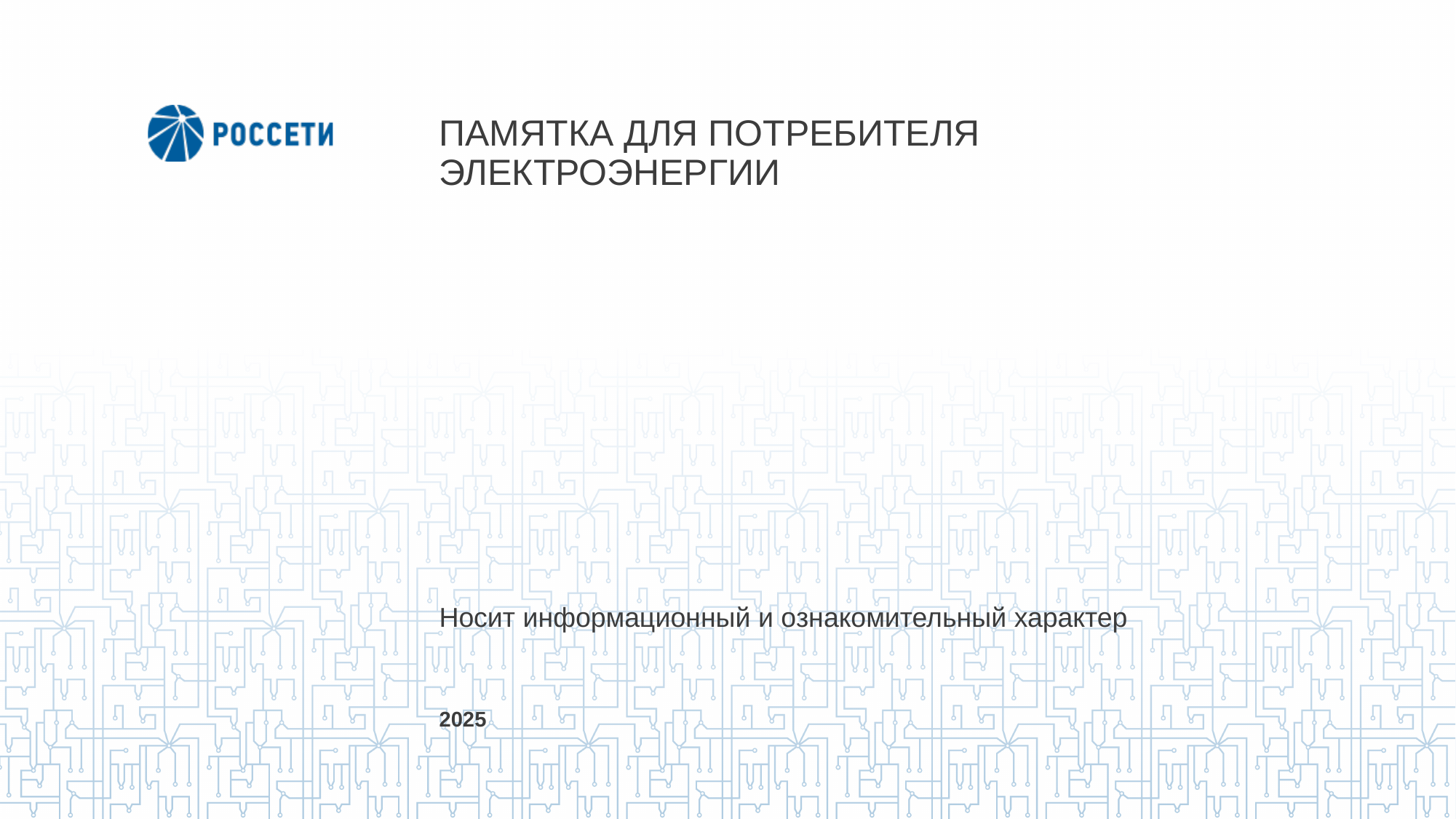

# ПАМЯТКА ДЛЯ ПОТРЕБИТЕЛЯ ЭЛЕКТРОЭНЕРГИИ
Носит информационный и ознакомительный характер
2025